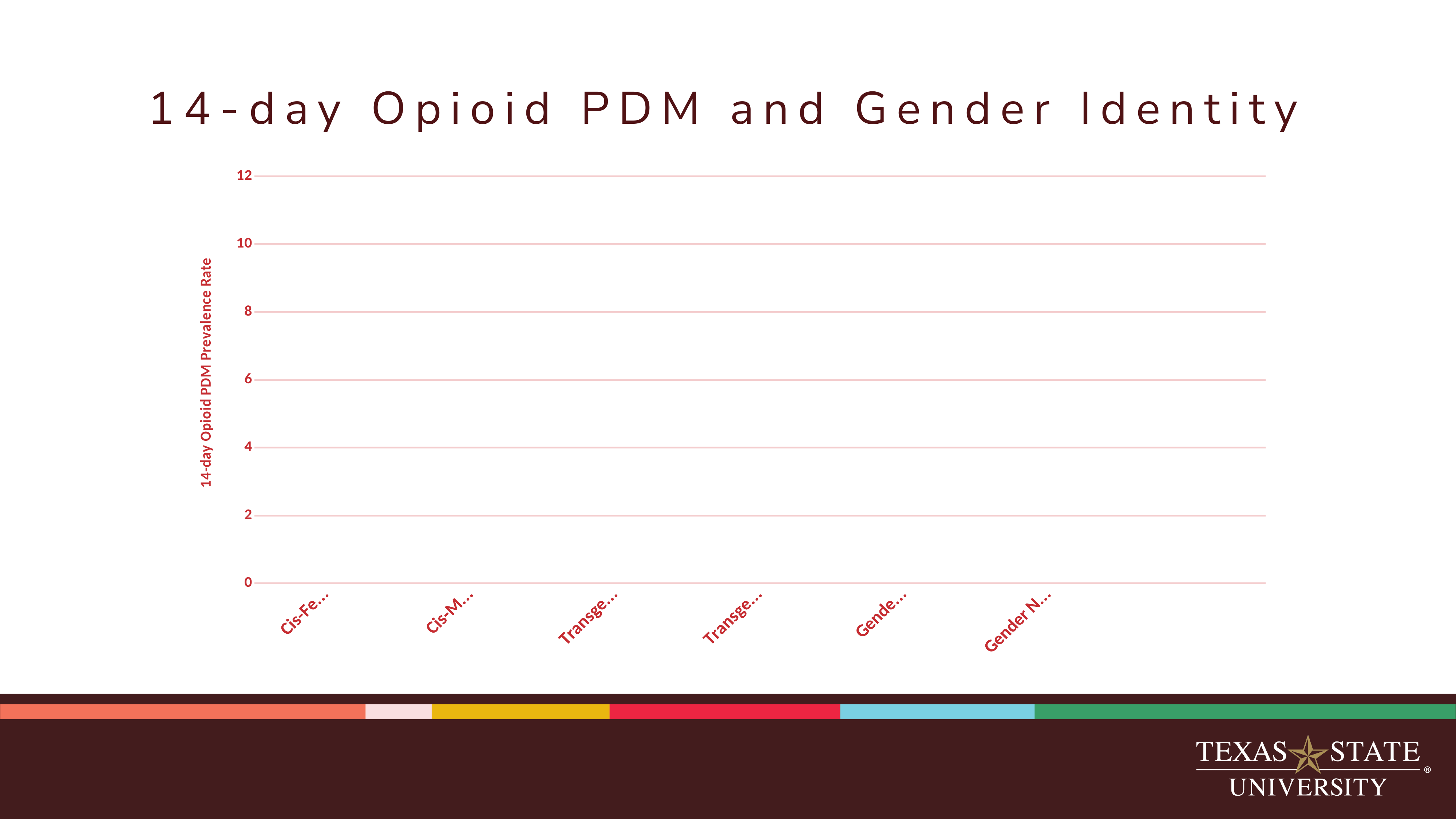

# 14-day Opioid PDM and Gender Identity

### Chart

| Category | 14-Day POM |
|---|---|
| Cis-Females | 0.83 |
| Cis-Males | 1.29 |
| Transgender Female | 4.51 |
| Transgender Male | 3.87 |
| Genderqueer | 4.53 |
| Gender Non-Conforming | 2.94 |